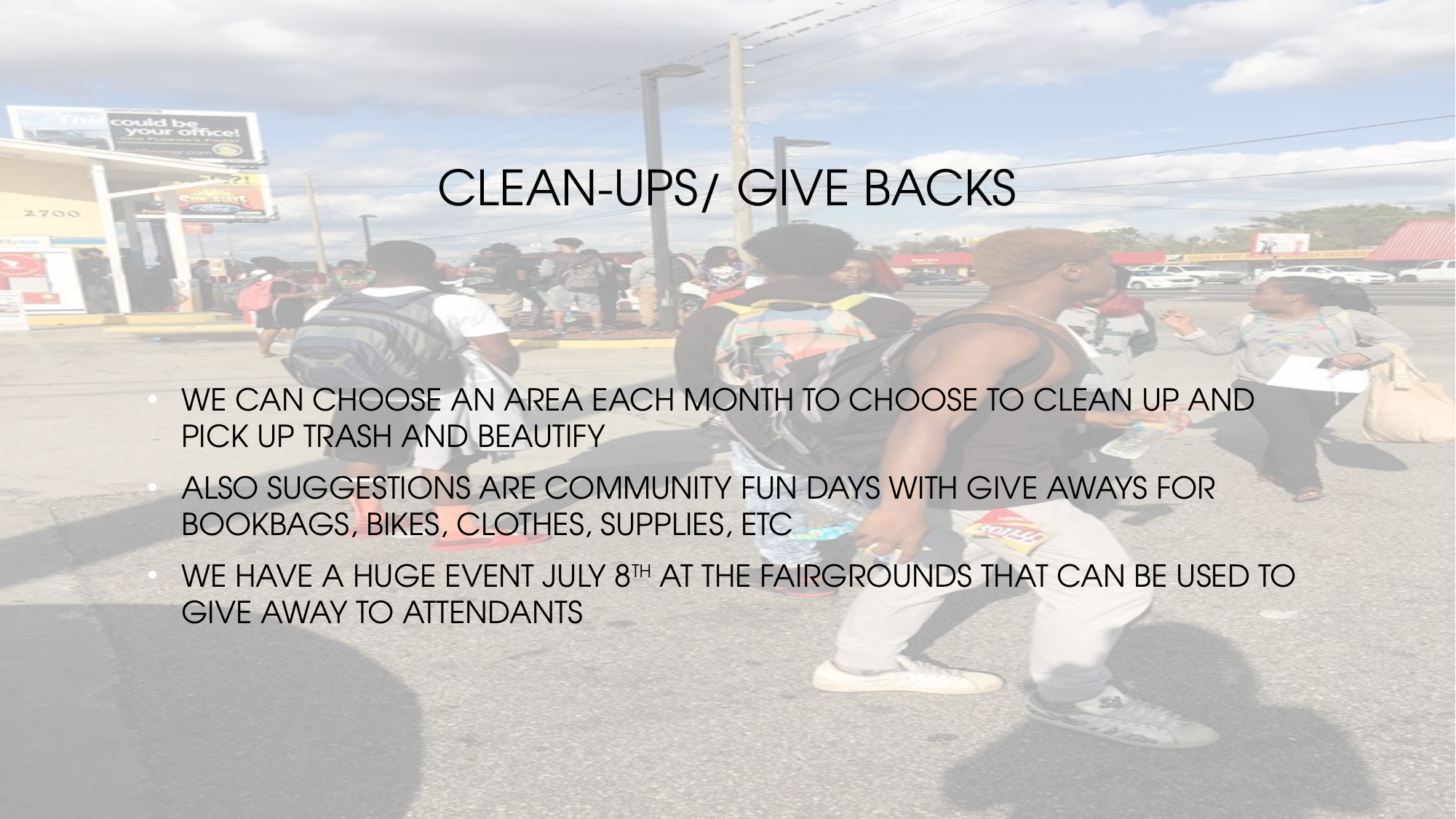

# CLEAN-UPS/ GIVE BACKS
WE CAN CHOOSE AN AREA EACH MONTH TO CHOOSE TO CLEAN UP AND PICK UP TRASH AND BEAUTIFY
ALSO SUGGESTIONS ARE COMMUNITY FUN DAYS WITH GIVE AWAYS FOR BOOKBAGS, BIKES, CLOTHES, SUPPLIES, ETC
WE HAVE A HUGE EVENT JULY 8TH AT THE FAIRGROUNDS THAT CAN BE USED TO GIVE AWAY TO ATTENDANTS